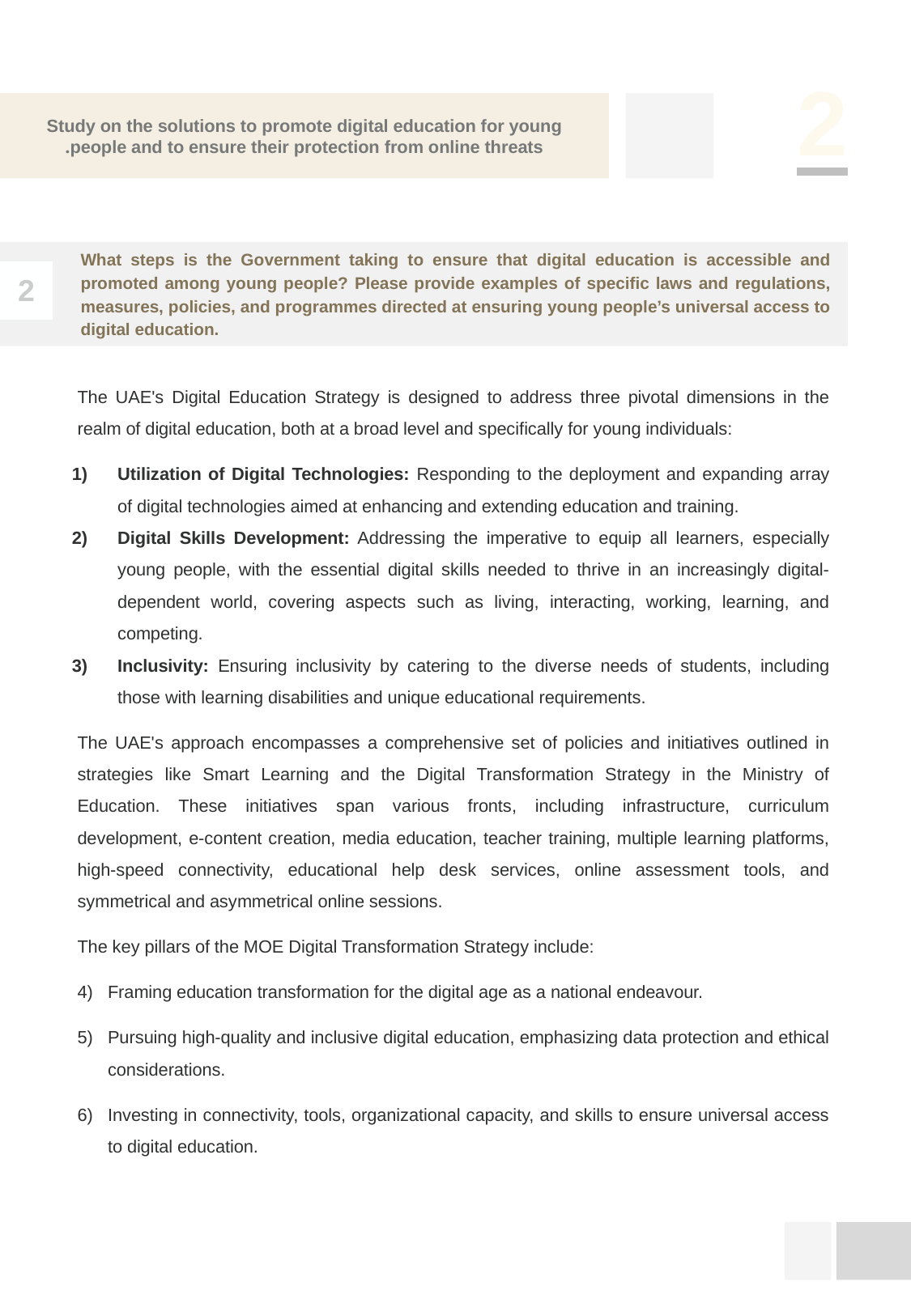

2

Study on the solutions to promote digital education for young people and to ensure their protection from online threats.
What steps is the Government taking to ensure that digital education is accessible and promoted among young people? Please provide examples of specific laws and regulations, measures, policies, and programmes directed at ensuring young people’s universal access to digital education.

2
The UAE's Digital Education Strategy is designed to address three pivotal dimensions in the realm of digital education, both at a broad level and specifically for young individuals:
Utilization of Digital Technologies: Responding to the deployment and expanding array of digital technologies aimed at enhancing and extending education and training.
Digital Skills Development: Addressing the imperative to equip all learners, especially young people, with the essential digital skills needed to thrive in an increasingly digital-dependent world, covering aspects such as living, interacting, working, learning, and competing.
Inclusivity: Ensuring inclusivity by catering to the diverse needs of students, including those with learning disabilities and unique educational requirements.
The UAE's approach encompasses a comprehensive set of policies and initiatives outlined in strategies like Smart Learning and the Digital Transformation Strategy in the Ministry of Education. These initiatives span various fronts, including infrastructure, curriculum development, e-content creation, media education, teacher training, multiple learning platforms, high-speed connectivity, educational help desk services, online assessment tools, and symmetrical and asymmetrical online sessions.
The key pillars of the MOE Digital Transformation Strategy include:
Framing education transformation for the digital age as a national endeavour.
Pursuing high-quality and inclusive digital education, emphasizing data protection and ethical considerations.
Investing in connectivity, tools, organizational capacity, and skills to ensure universal access to digital education.